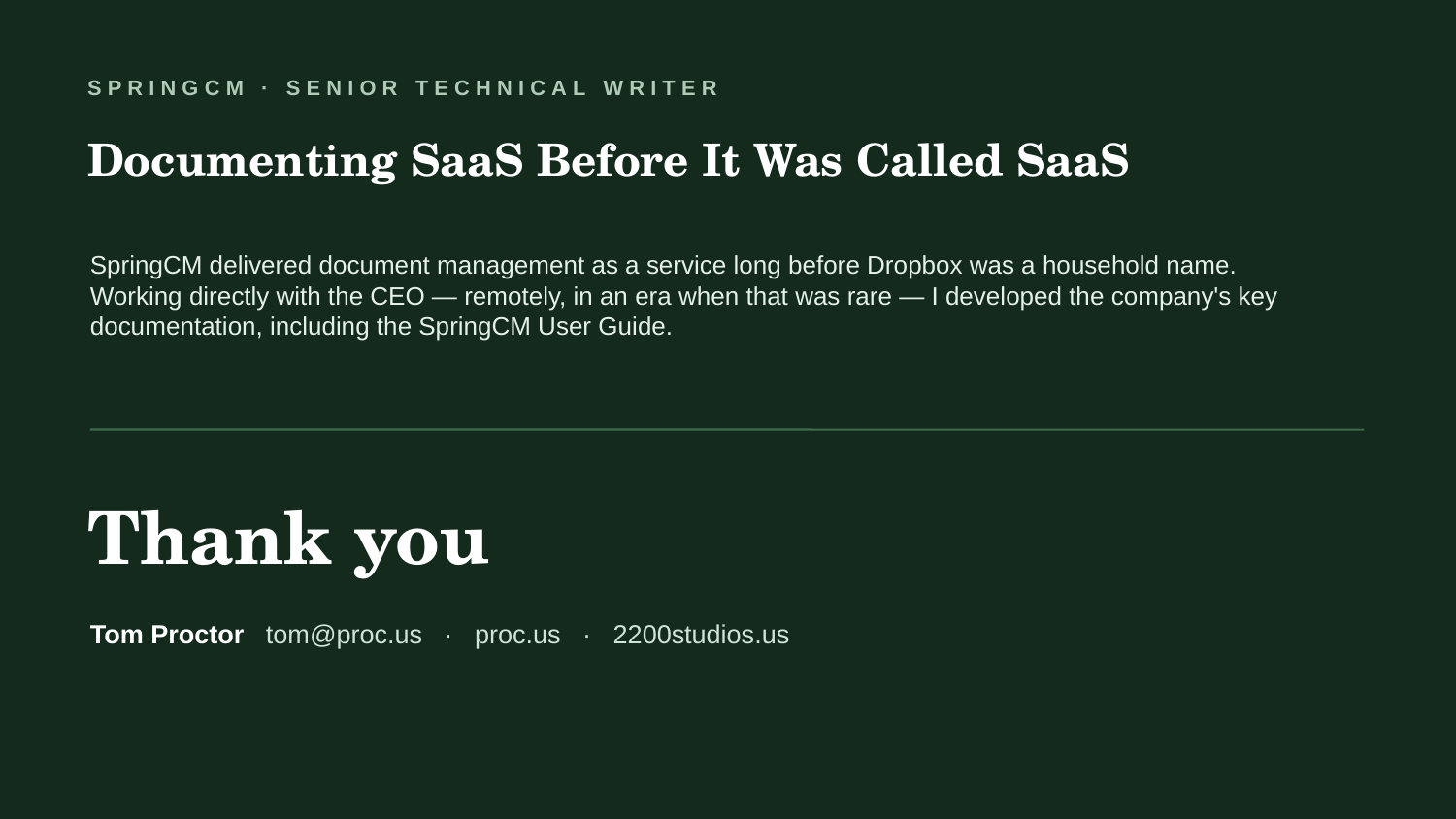

SPRINGCM · SENIOR TECHNICAL WRITER
Documenting SaaS Before It Was Called SaaS
SpringCM delivered document management as a service long before Dropbox was a household name. Working directly with the CEO — remotely, in an era when that was rare — I developed the company's key documentation, including the SpringCM User Guide.

Thank you
Tom Proctor   tom@proc.us   ·   proc.us   ·   2200studios.us